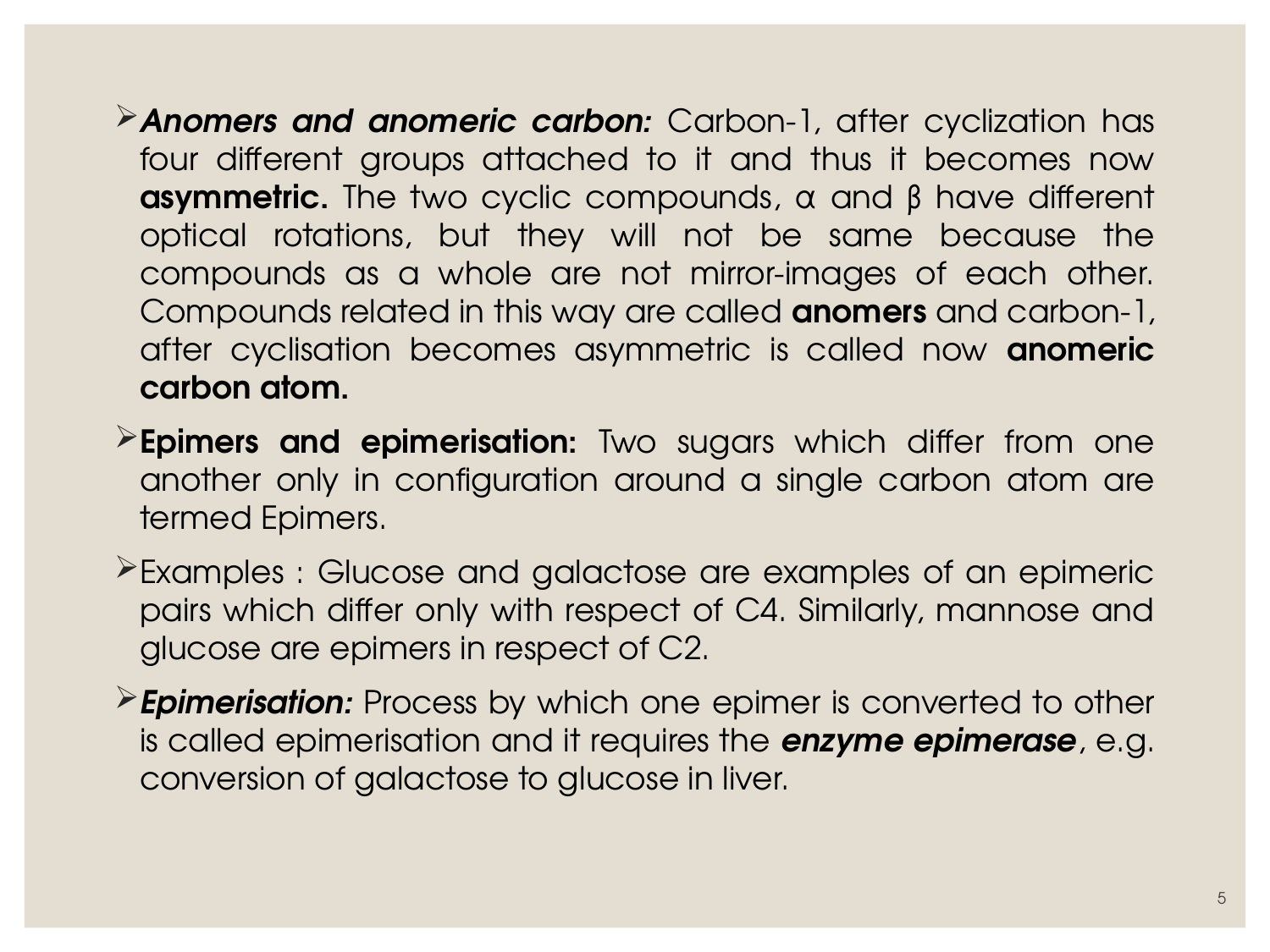

Anomers and anomeric carbon: Carbon-1, after cyclization has four different groups attached to it and thus it becomes now asymmetric. The two cyclic compounds, α and β have different optical rotations, but they will not be same because the compounds as a whole are not mirror-images of each other. Compounds related in this way are called anomers and carbon-1, after cyclisation becomes asymmetric is called now anomeric carbon atom.
Epimers and epimerisation: Two sugars which differ from one another only in configuration around a single carbon atom are termed Epimers.
Examples : Glucose and galactose are examples of an epimeric pairs which differ only with respect of C4. Similarly, mannose and glucose are epimers in respect of C2.
Epimerisation: Process by which one epimer is converted to other is called epimerisation and it requires the enzyme epimerase, e.g. conversion of galactose to glucose in liver.
5